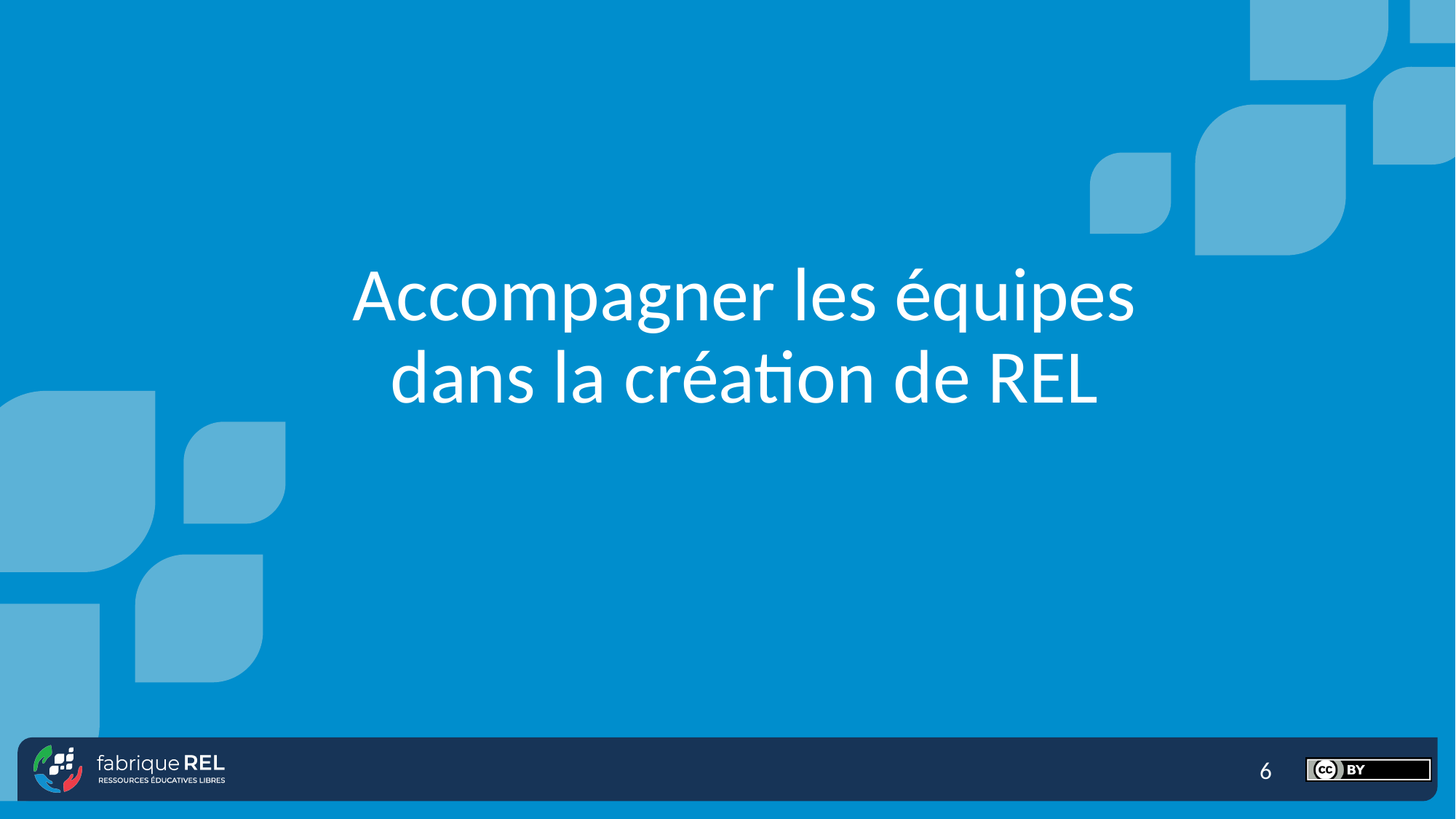

# Accompagner les équipes dans la création de REL

6